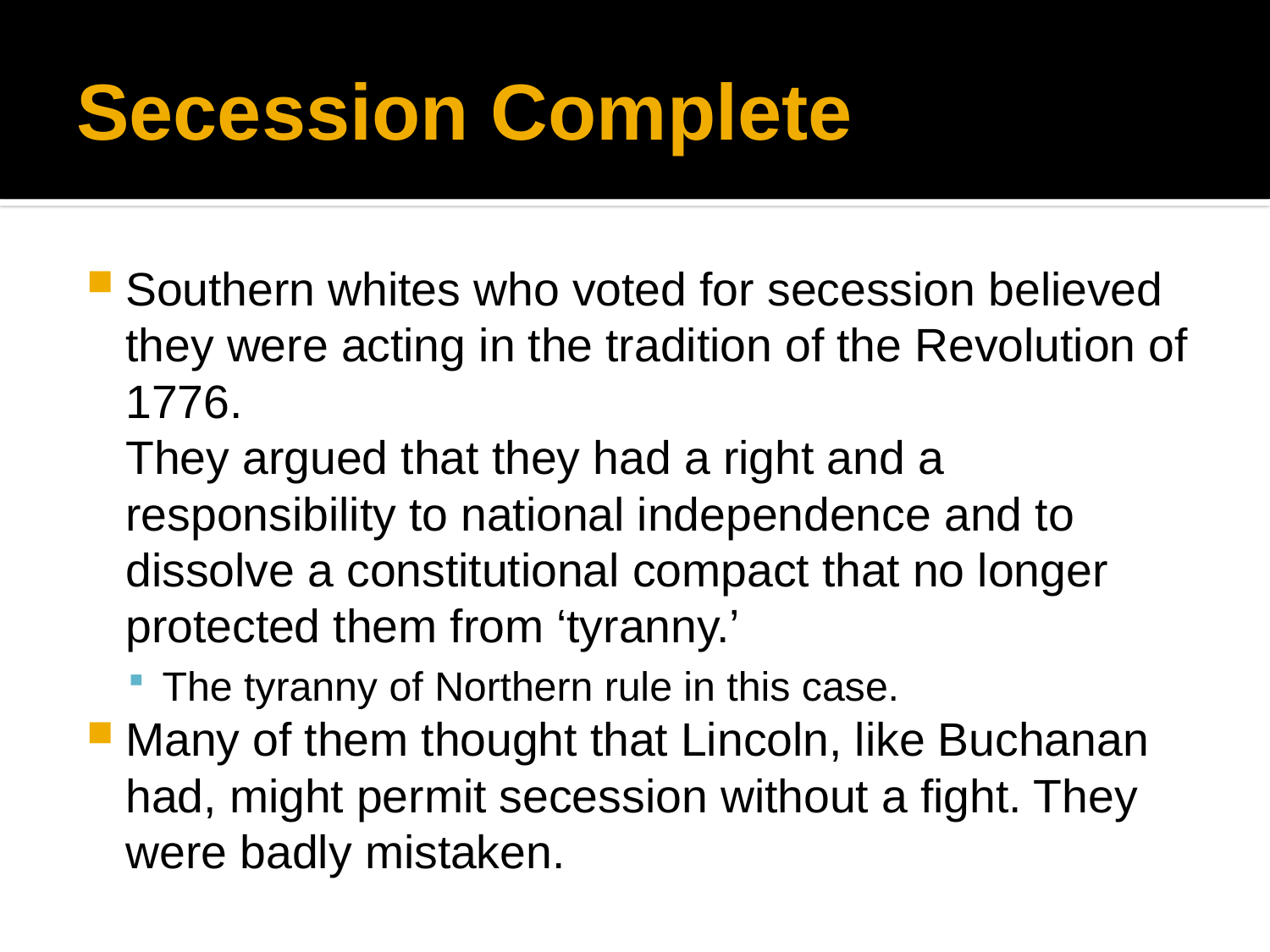

# Secession Complete
Southern whites who voted for secession believed they were acting in the tradition of the Revolution of 1776.
They argued that they had a right and a responsibility to national independence and to dissolve a constitutional compact that no longer protected them from ‘tyranny.’
The tyranny of Northern rule in this case.
Many of them thought that Lincoln, like Buchanan had, might permit secession without a fight. They were badly mistaken.